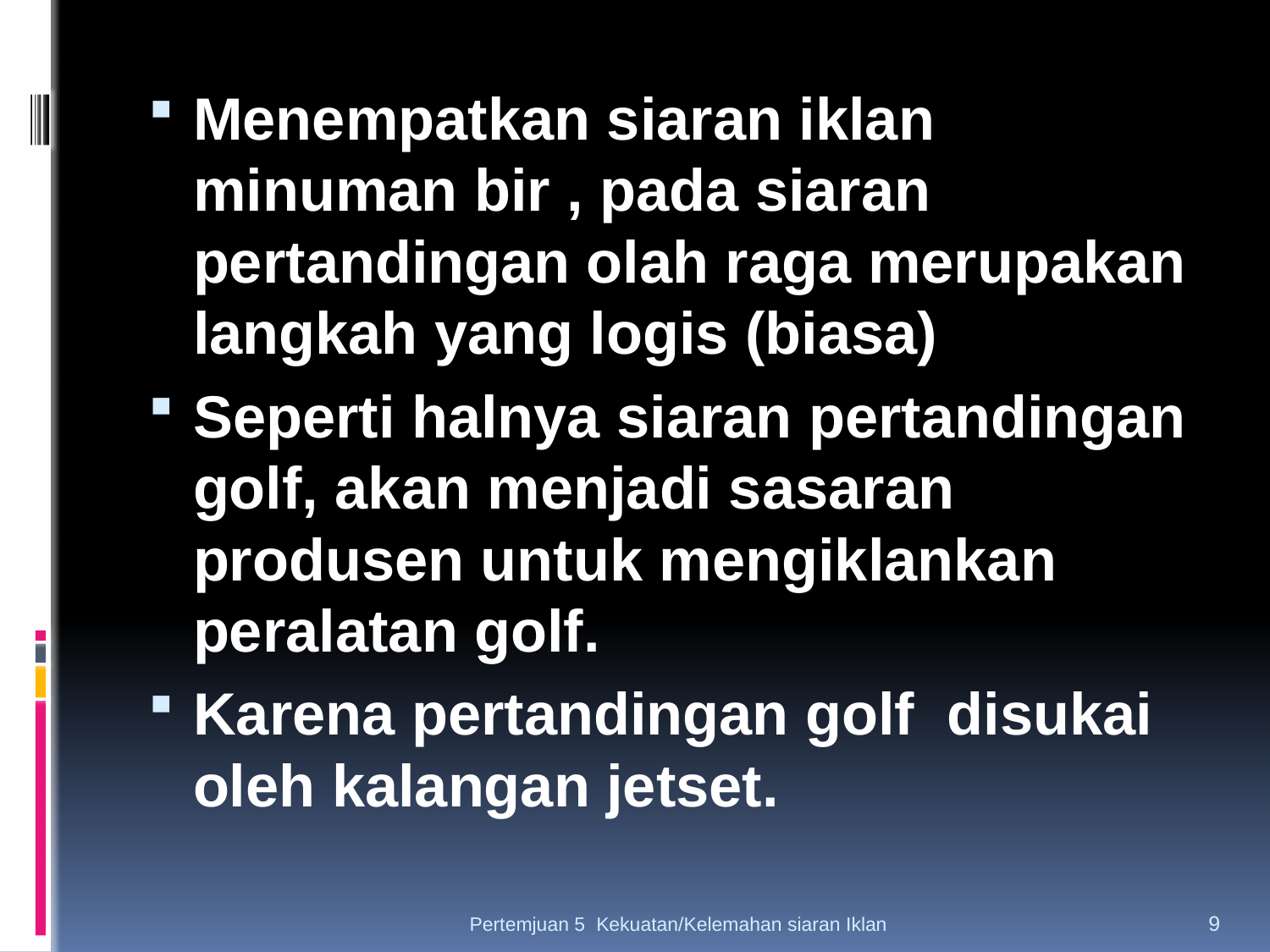

Menempatkan siaran iklan minuman bir , pada siaran pertandingan olah raga merupakan langkah yang logis (biasa)
Seperti halnya siaran pertandingan golf, akan menjadi sasaran produsen untuk mengiklankan peralatan golf.
Karena pertandingan golf  disukai oleh kalangan jetset.
Pertemjuan 5  Kekuatan/Kelemahan siaran Iklan
9